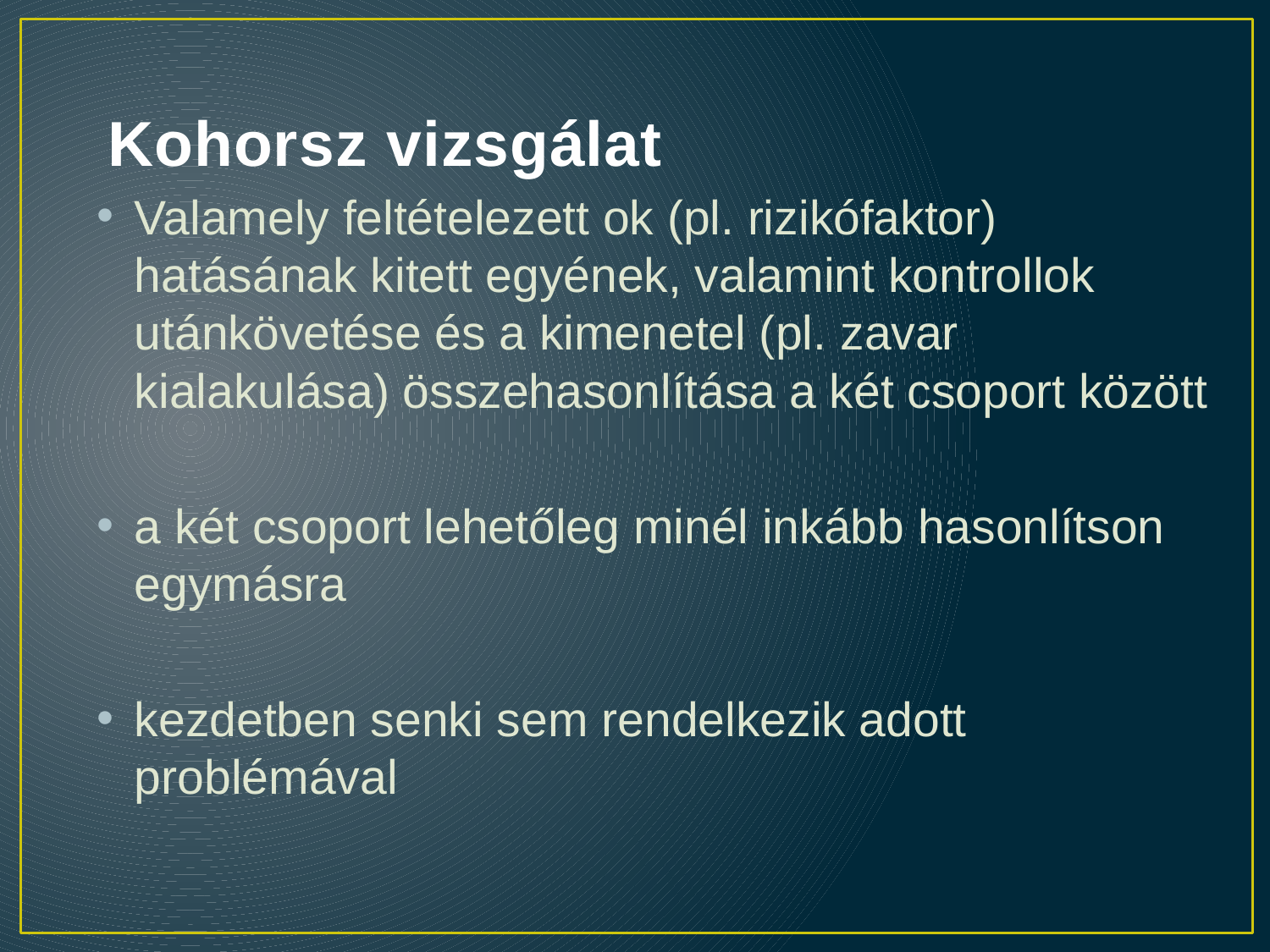

# Kohorsz vizsgálat
Valamely feltételezett ok (pl. rizikófaktor) hatásának kitett egyének, valamint kontrollok utánkövetése és a kimenetel (pl. zavar kialakulása) összehasonlítása a két csoport között

a két csoport lehetőleg minél inkább hasonlítson egymásra

kezdetben senki sem rendelkezik adott problémával